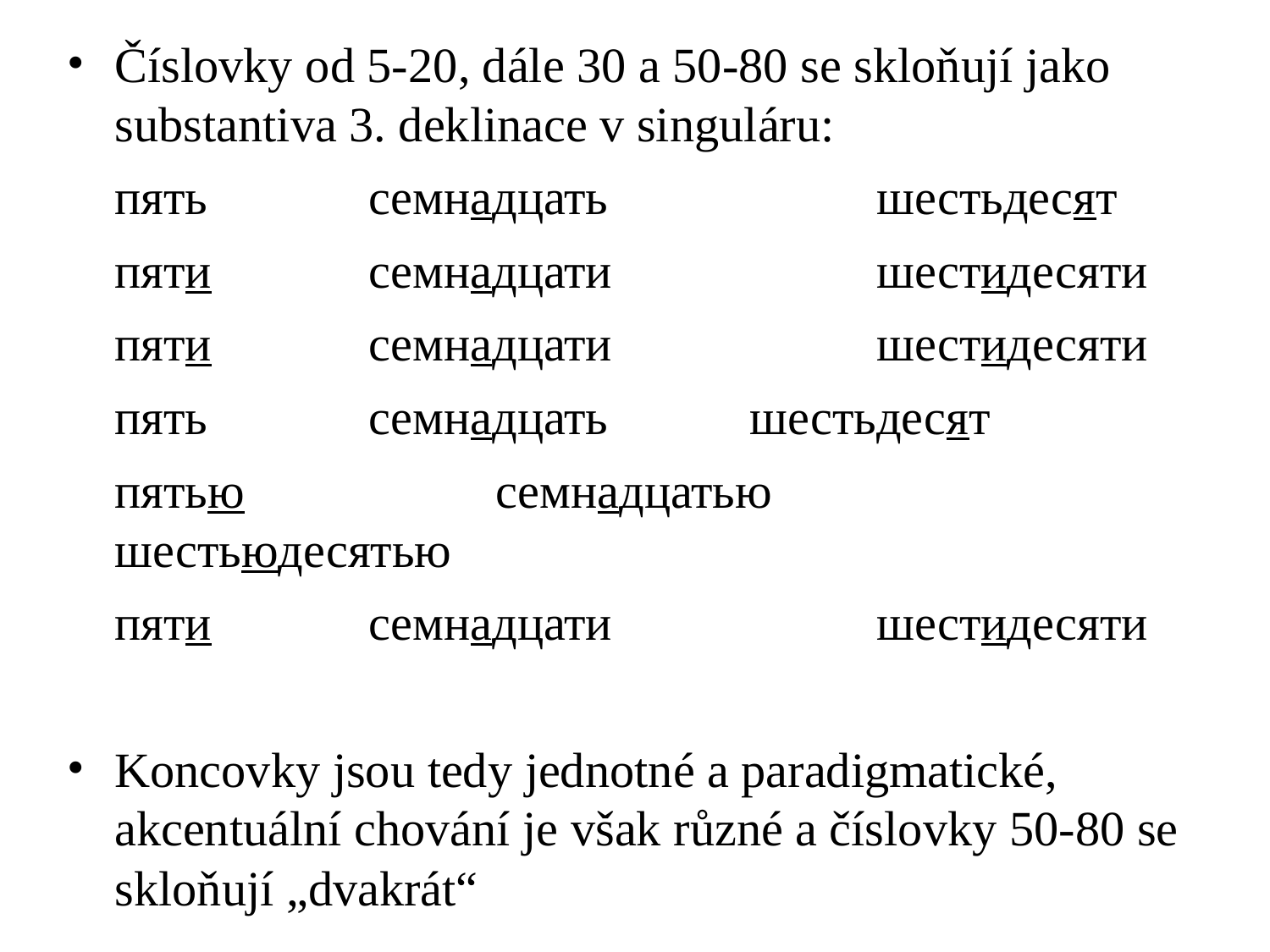

# Číslovky od 5-20, dále 30 a 50-80 se skloňují jako substantiva 3. deklinace v singuláru:
	пять		семнадцать			шестьдесят
	пяти		семнадцати			шестидесяти
	пяти		семнадцати 		шестидесяти
	пять		семнадцать 		шестьдесят
	пятью		семнадцатью		шестьюдесятью
	пяти		семнадцати 		шестидесяти

Koncovky jsou tedy jednotné a paradigmatické, akcentuální chování je však různé a číslovky 50-80 se skloňují „dvakrát“